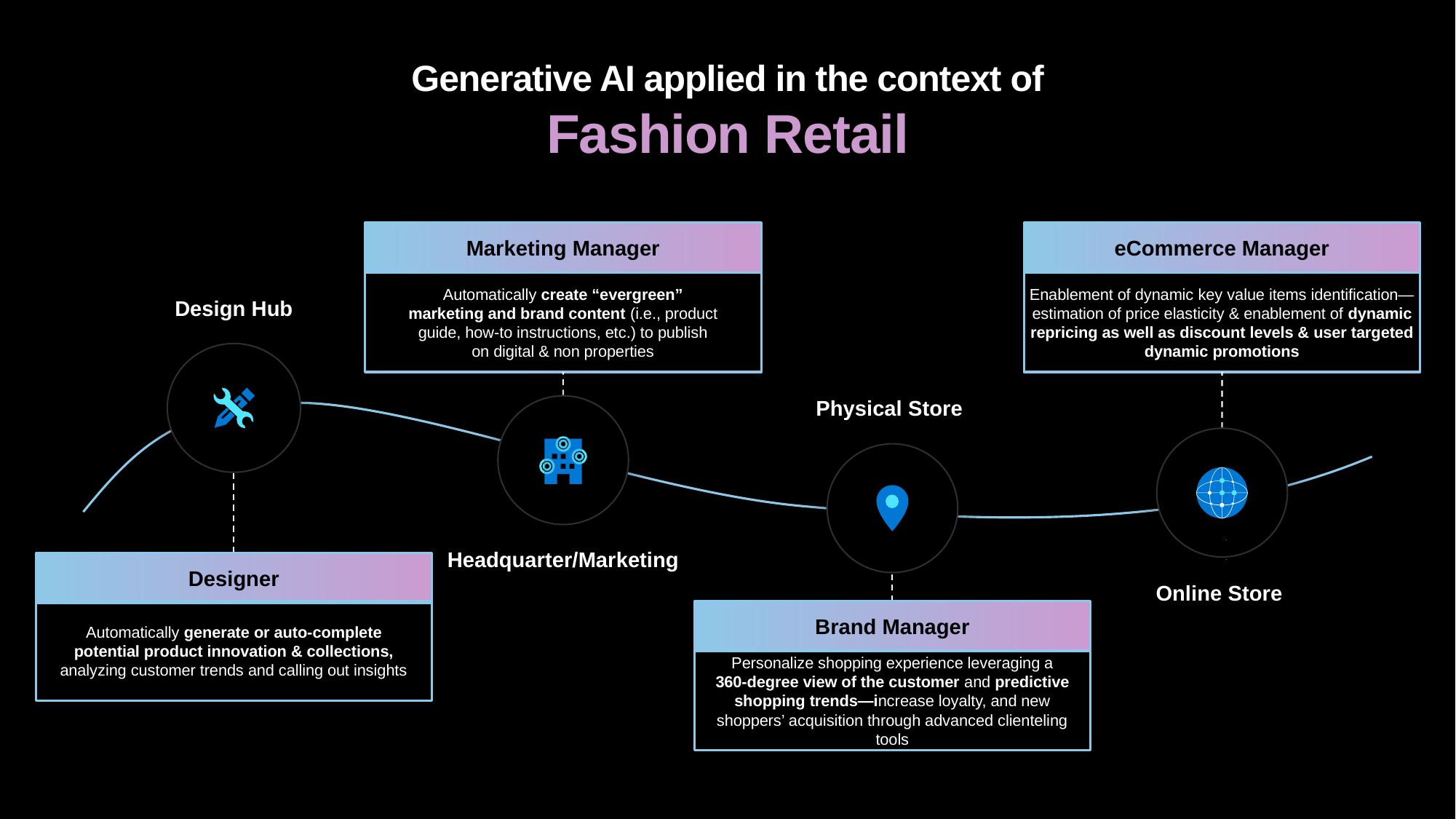

# Generative AI applied in the context of Fashion Retail
Marketing Manager
eCommerce Manager
Automatically create “evergreen”
marketing and brand content (i.e., product
guide, how-to instructions, etc.) to publish
on digital & non properties
Enablement of dynamic key value items identification—estimation of price elasticity & enablement of dynamic repricing as well as discount levels & user targeted dynamic promotions
Design Hub

Physical Store

Headquarter/Marketing
Designer
Online Store
Automatically generate or auto-complete
potential product innovation & collections,
analyzing customer trends and calling out insights
Brand Manager
Personalize shopping experience leveraging a
360-degree view of the customer and predictive shopping trends—increase loyalty, and new shoppers’ acquisition through advanced clienteling tools